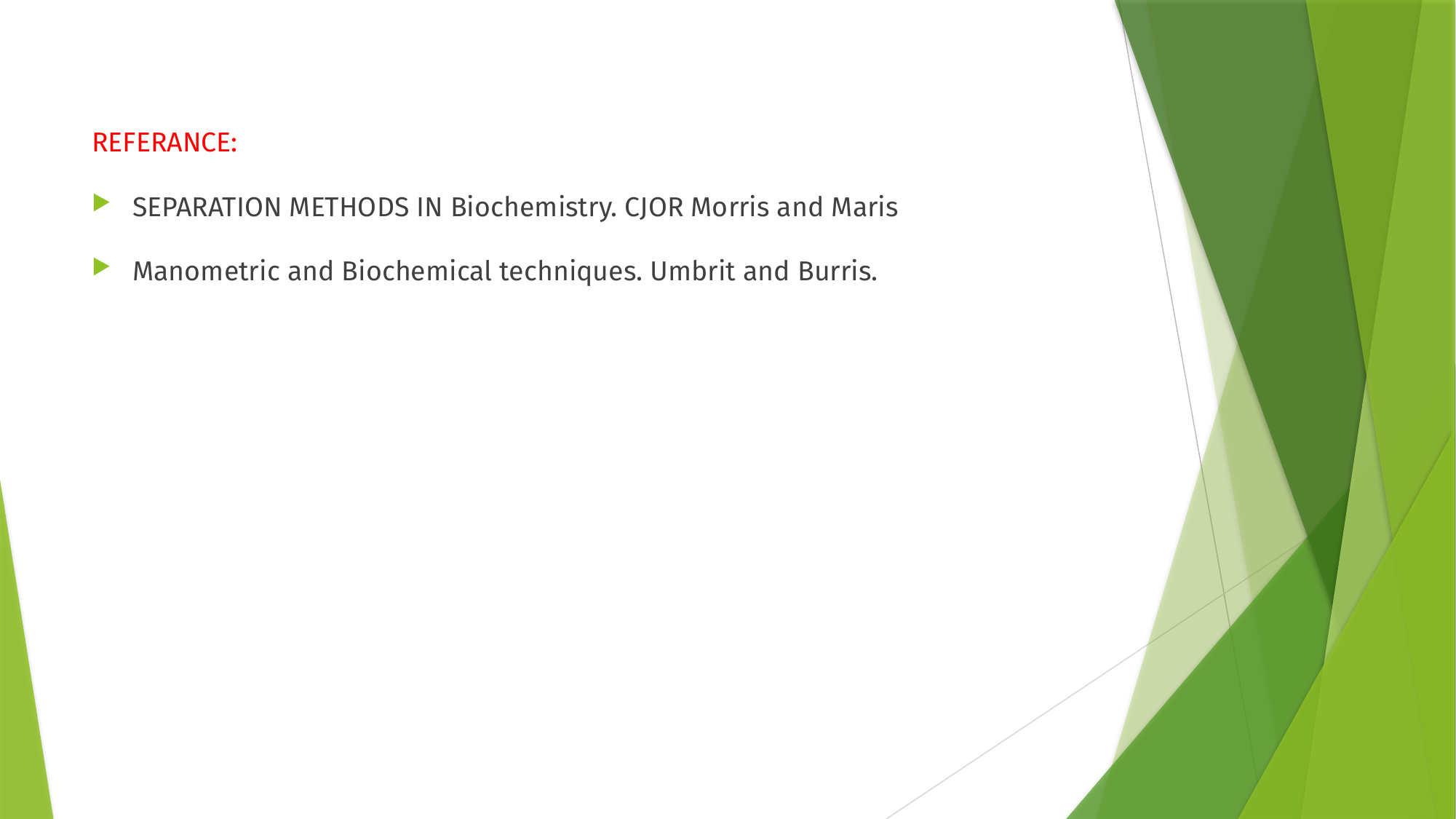

REFERANCE:
SEPARATION METHODS IN Biochemistry. CJOR Morris and Maris
Manometric and Biochemical techniques. Umbrit and Burris.